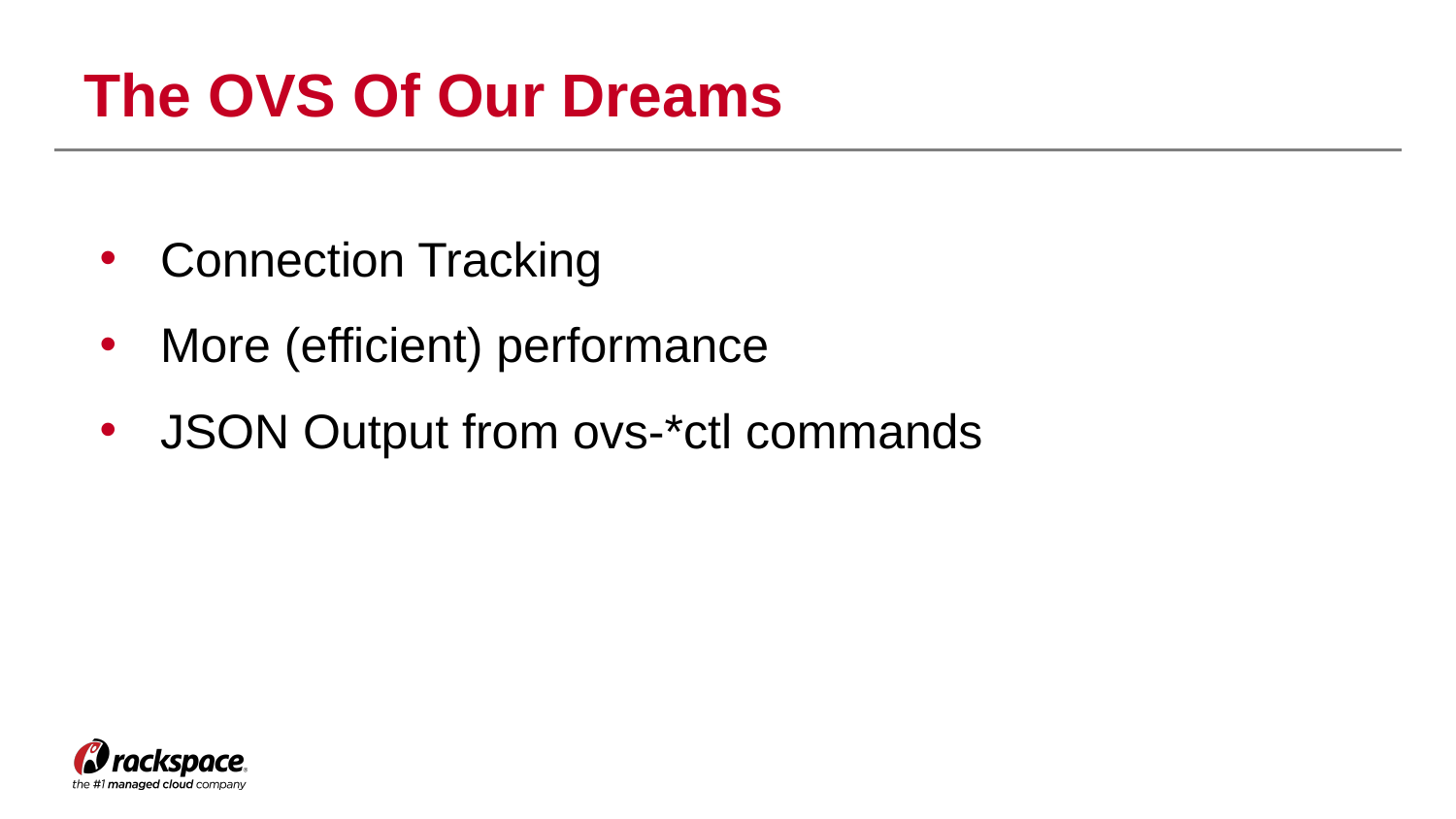

# The OVS Of Our Dreams
Connection Tracking
More (efficient) performance
JSON Output from ovs-*ctl commands